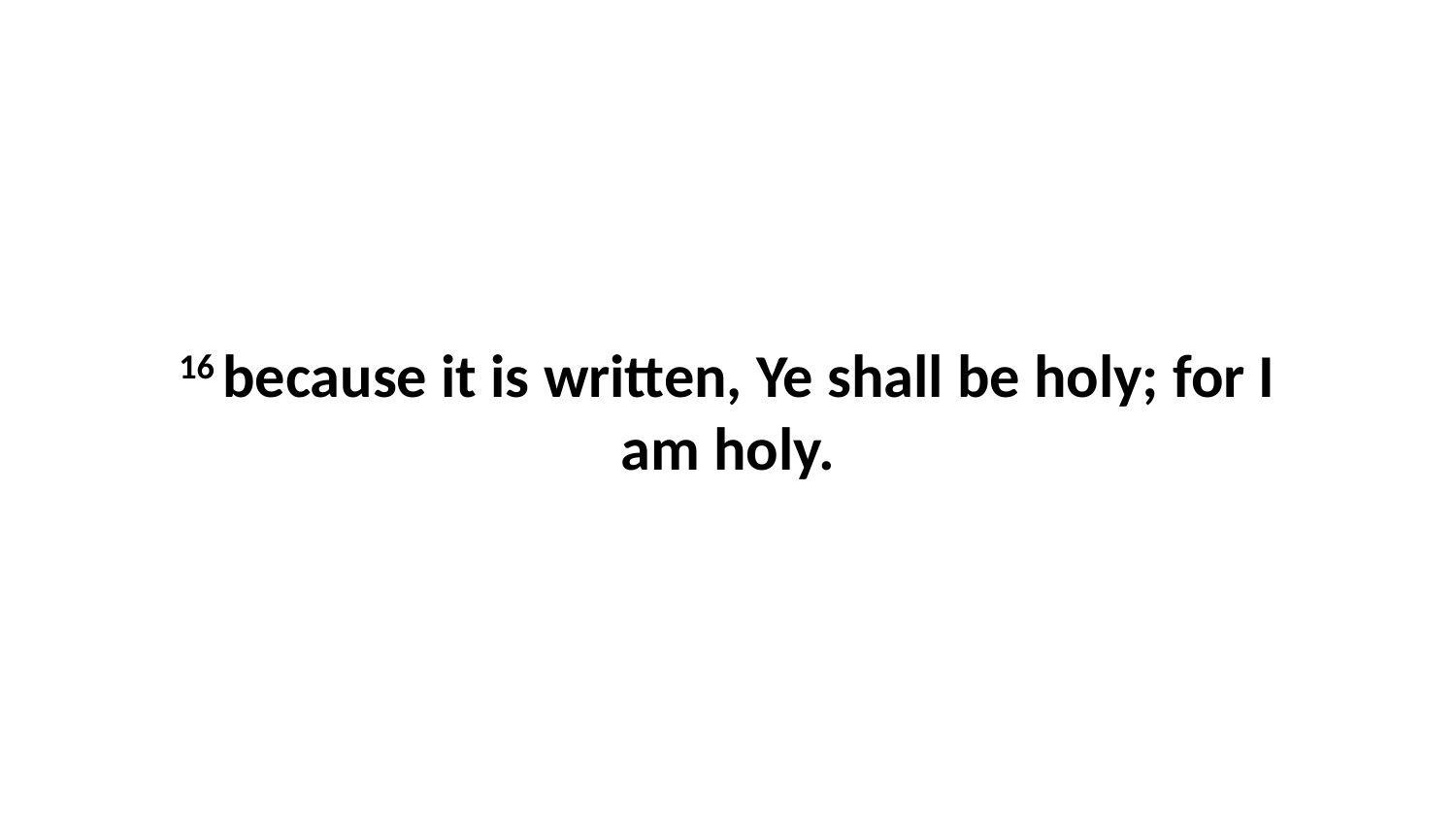

16 because it is written, Ye shall be holy; for I am holy.